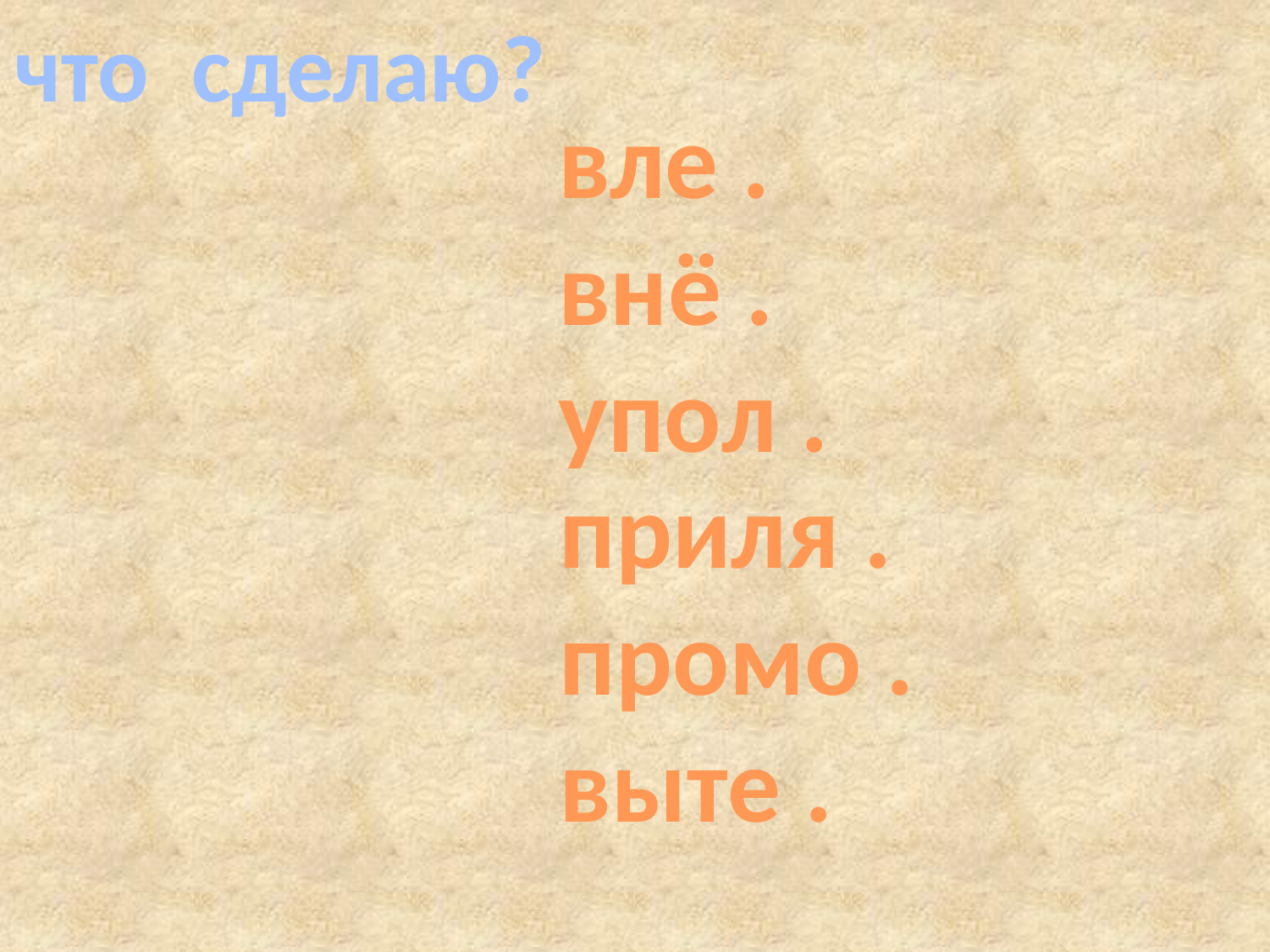

что  сделаю?
вле .
внё .
упол .
приля .
промо .
выте .